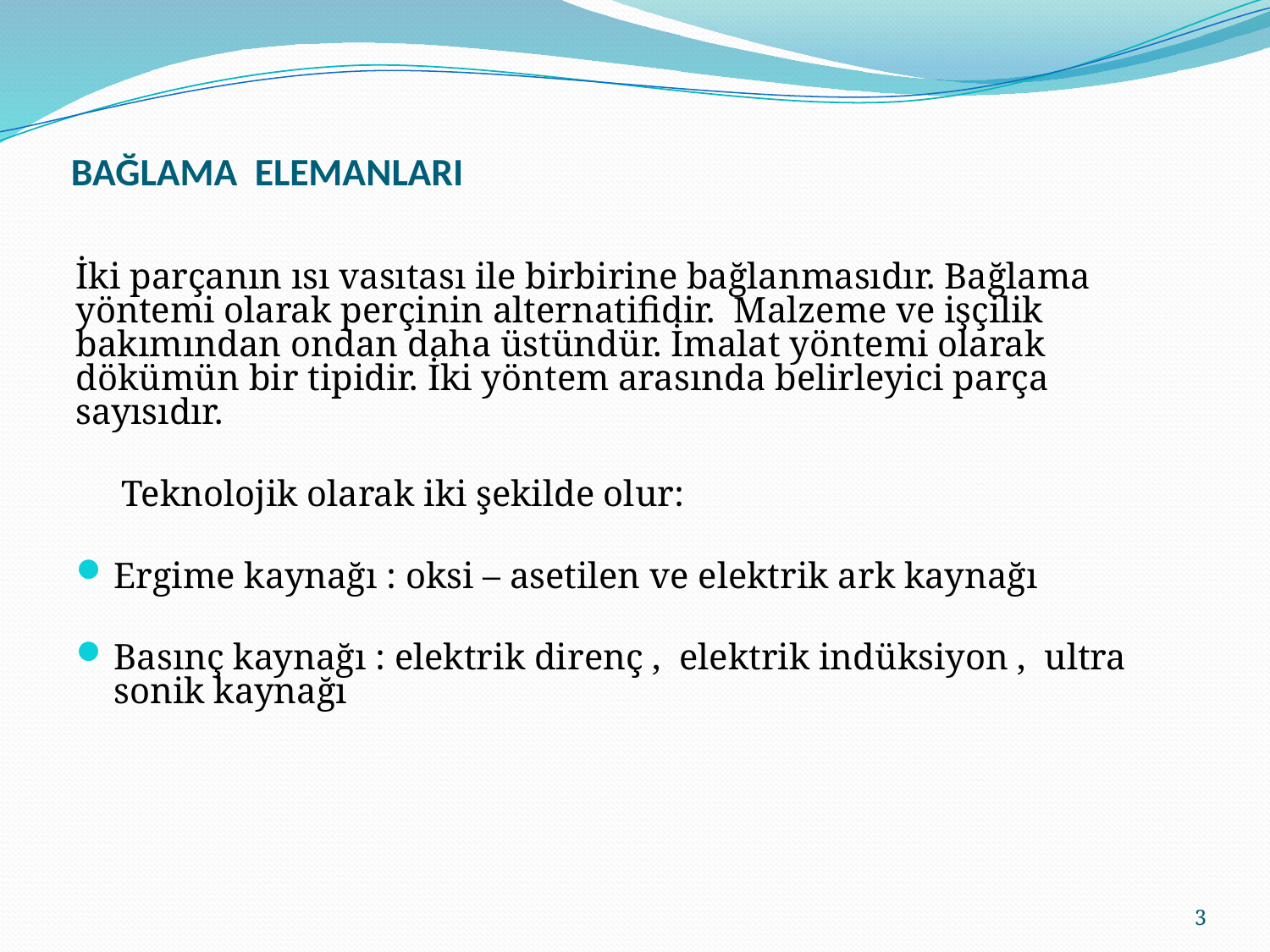

# BAĞLAMA  ELEMANLARI
İki parçanın ısı vasıtası ile birbirine bağlanmasıdır. Bağlama yöntemi olarak perçinin alternatifidir.  Malzeme ve işçilik bakımından ondan daha üstündür. İmalat yöntemi olarak dökümün bir tipidir. İki yöntem arasında belirleyici parça sayısıdır.

     Teknolojik olarak iki şekilde olur:

Ergime kaynağı : oksi – asetilen ve elektrik ark kaynağı

Basınç kaynağı : elektrik direnç ,  elektrik indüksiyon ,  ultra sonik kaynağı

3